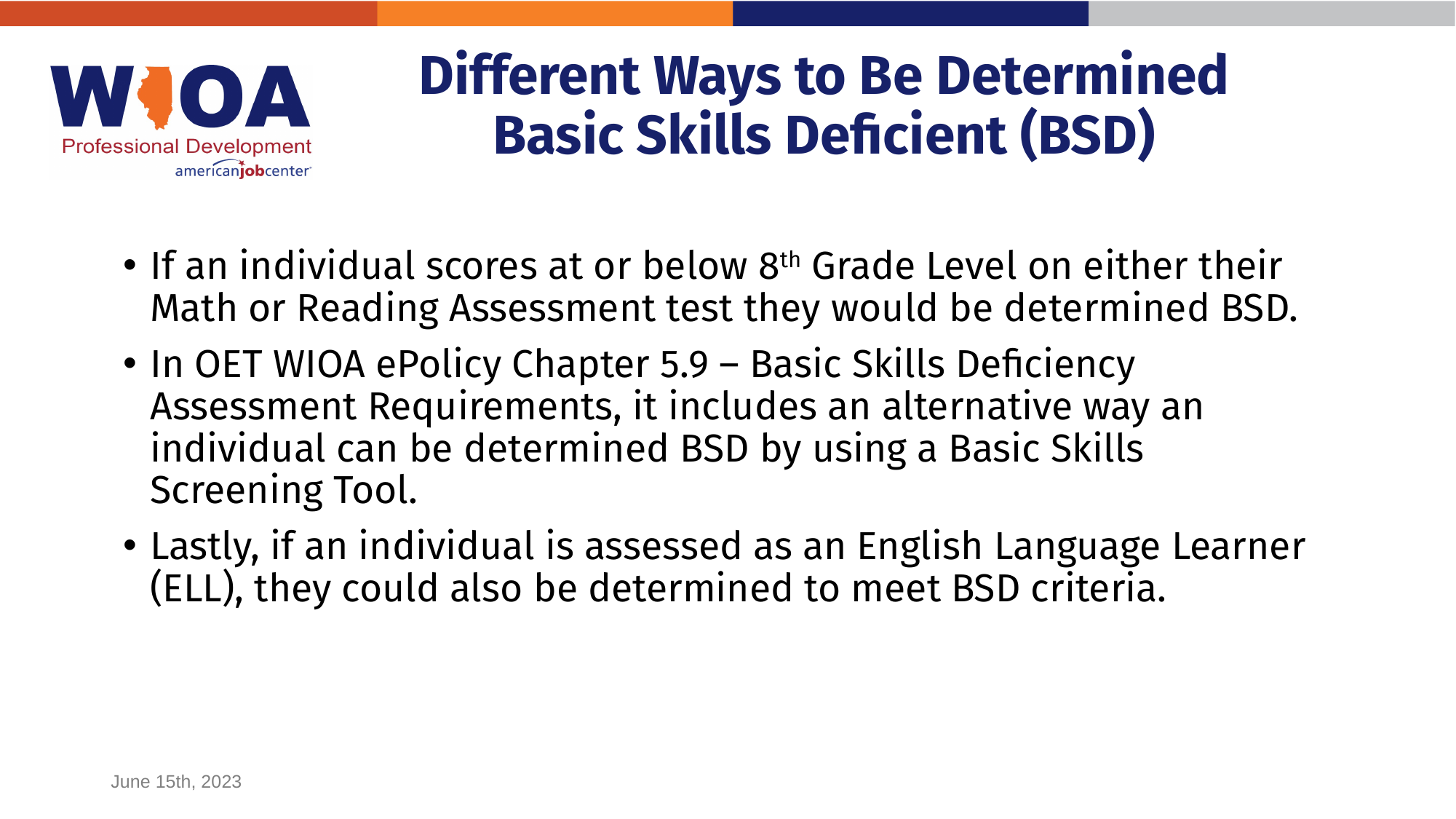

# Different Ways to Be Determined Basic Skills Deficient (BSD)
If an individual scores at or below 8th Grade Level on either their Math or Reading Assessment test they would be determined BSD.
In OET WIOA ePolicy Chapter 5.9 – Basic Skills Deficiency Assessment Requirements, it includes an alternative way an individual can be determined BSD by using a Basic Skills Screening Tool.
Lastly, if an individual is assessed as an English Language Learner (ELL), they could also be determined to meet BSD criteria.

June 15th, 2023